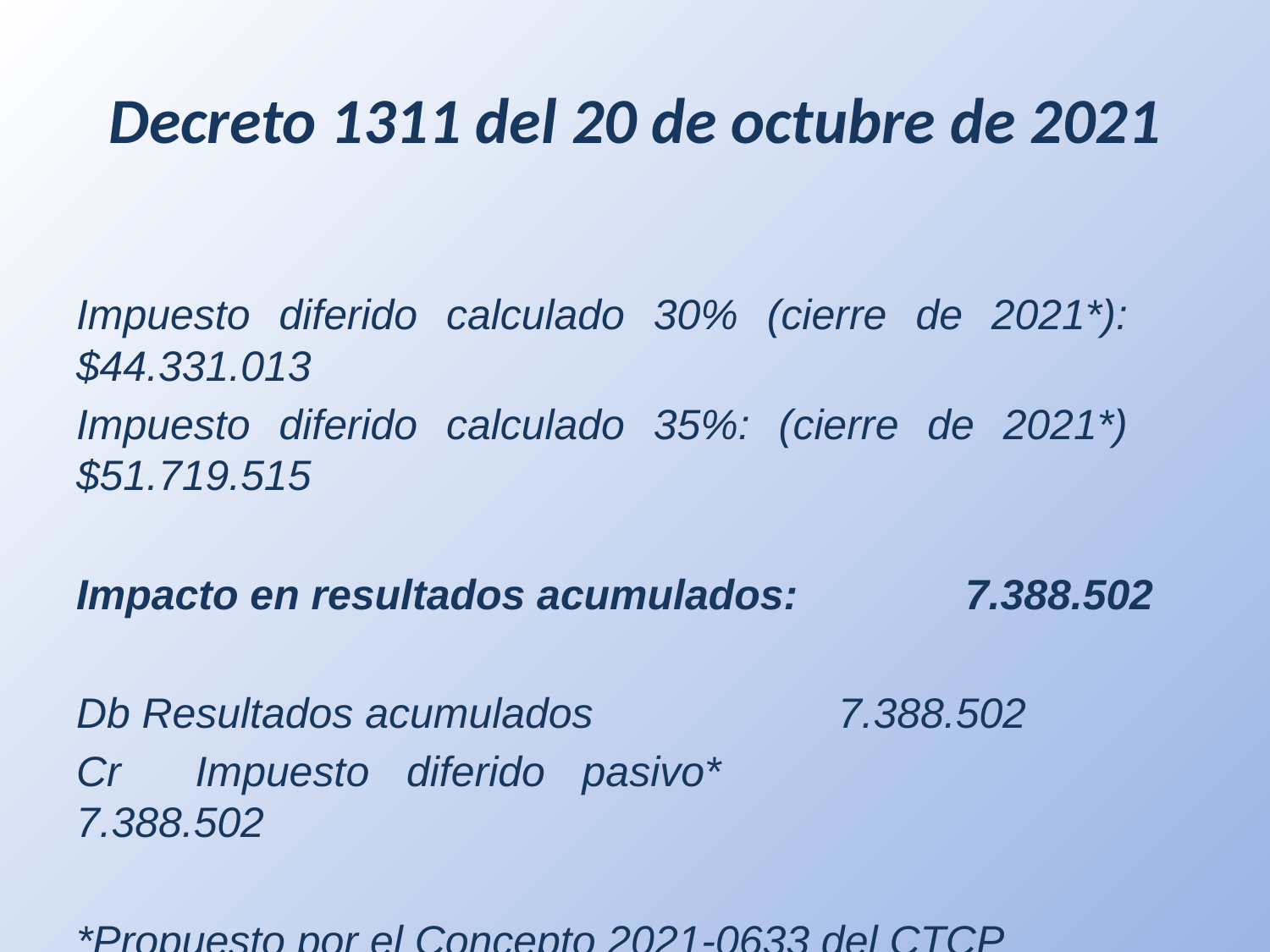

# Decreto 1311 del 20 de octubre de 2021

Impuesto diferido calculado 30% (cierre de 2021*):	 $44.331.013
Impuesto diferido calculado 35%: (cierre de 2021*)	$51.719.515

Impacto en resultados acumulados:		7.388.502

Db Resultados acumulados		7.388.502
Cr  Impuesto diferido pasivo*				7.388.502

*Propuesto por el Concepto 2021-0633 del CTCP